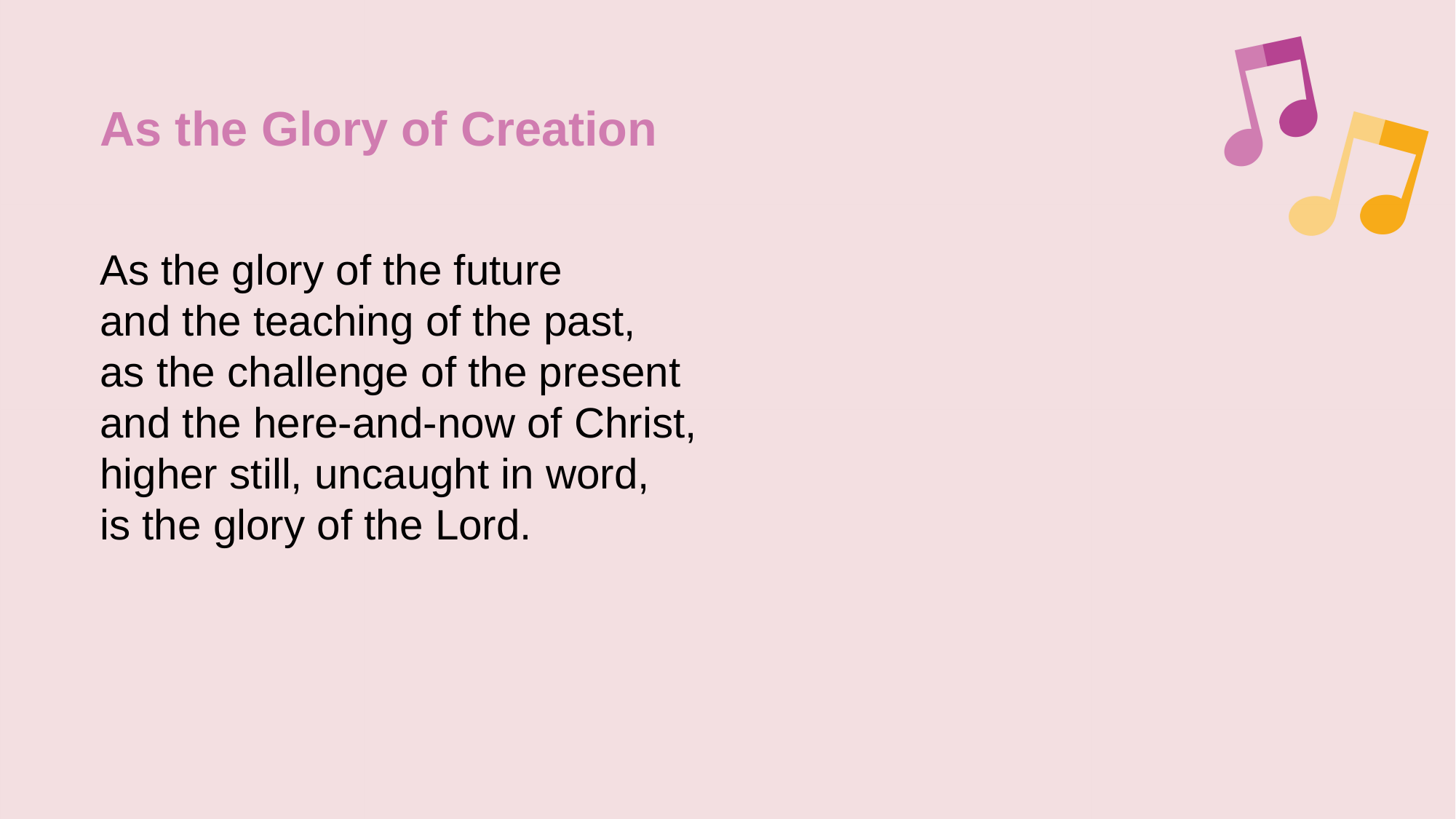

As the Glory of Creation
As the glory of the future
and the teaching of the past,
as the challenge of the present
and the here-and-now of Christ,
higher still, uncaught in word,
is the glory of the Lord.